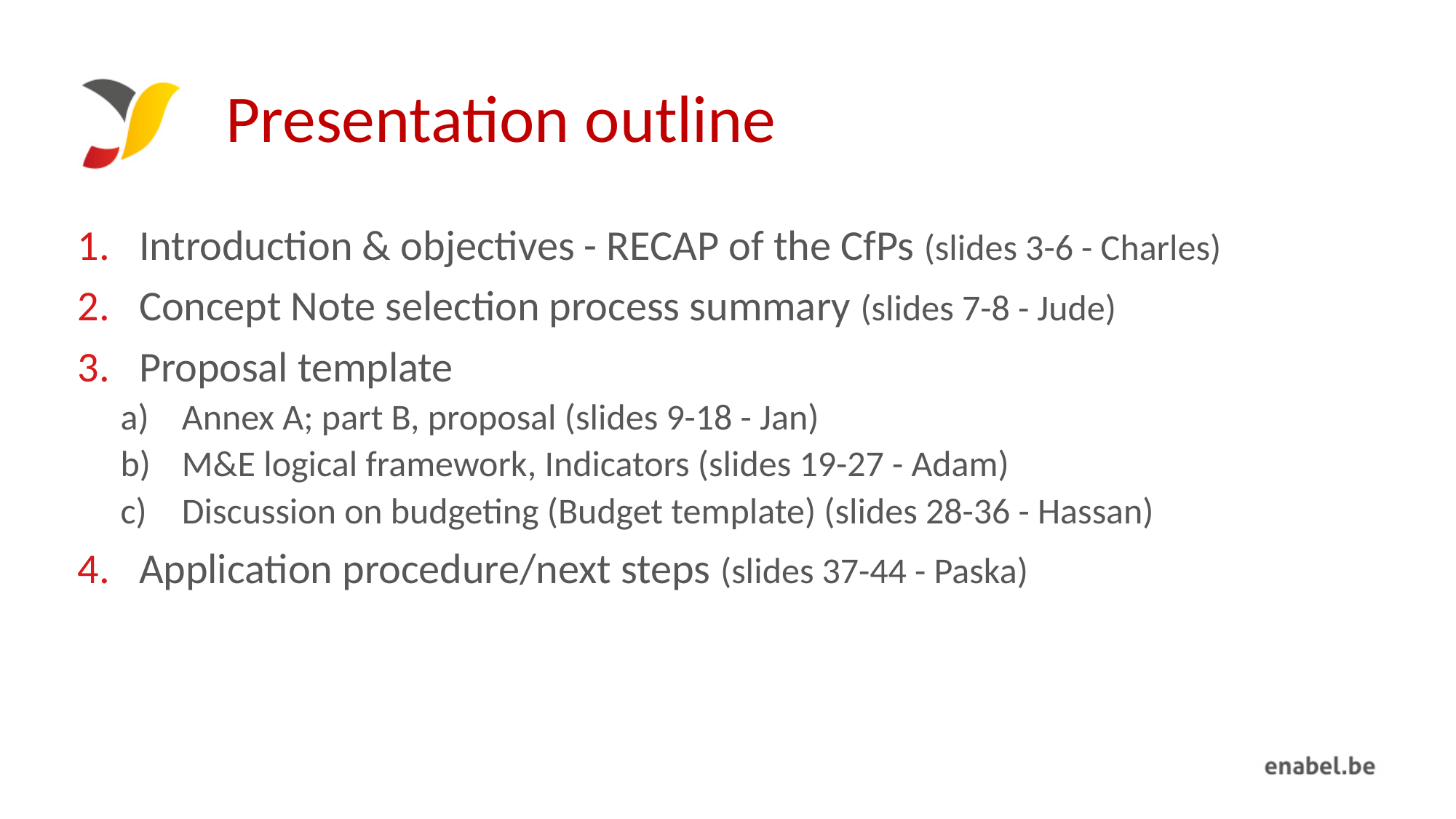

# Presentation outline
Introduction & objectives - RECAP of the CfPs (slides 3-6 - Charles)
Concept Note selection process summary (slides 7-8 - Jude)
Proposal template
Annex A; part B, proposal (slides 9-18 - Jan)
M&E logical framework, Indicators (slides 19-27 - Adam)
Discussion on budgeting (Budget template) (slides 28-36 - Hassan)
Application procedure/next steps (slides 37-44 - Paska)